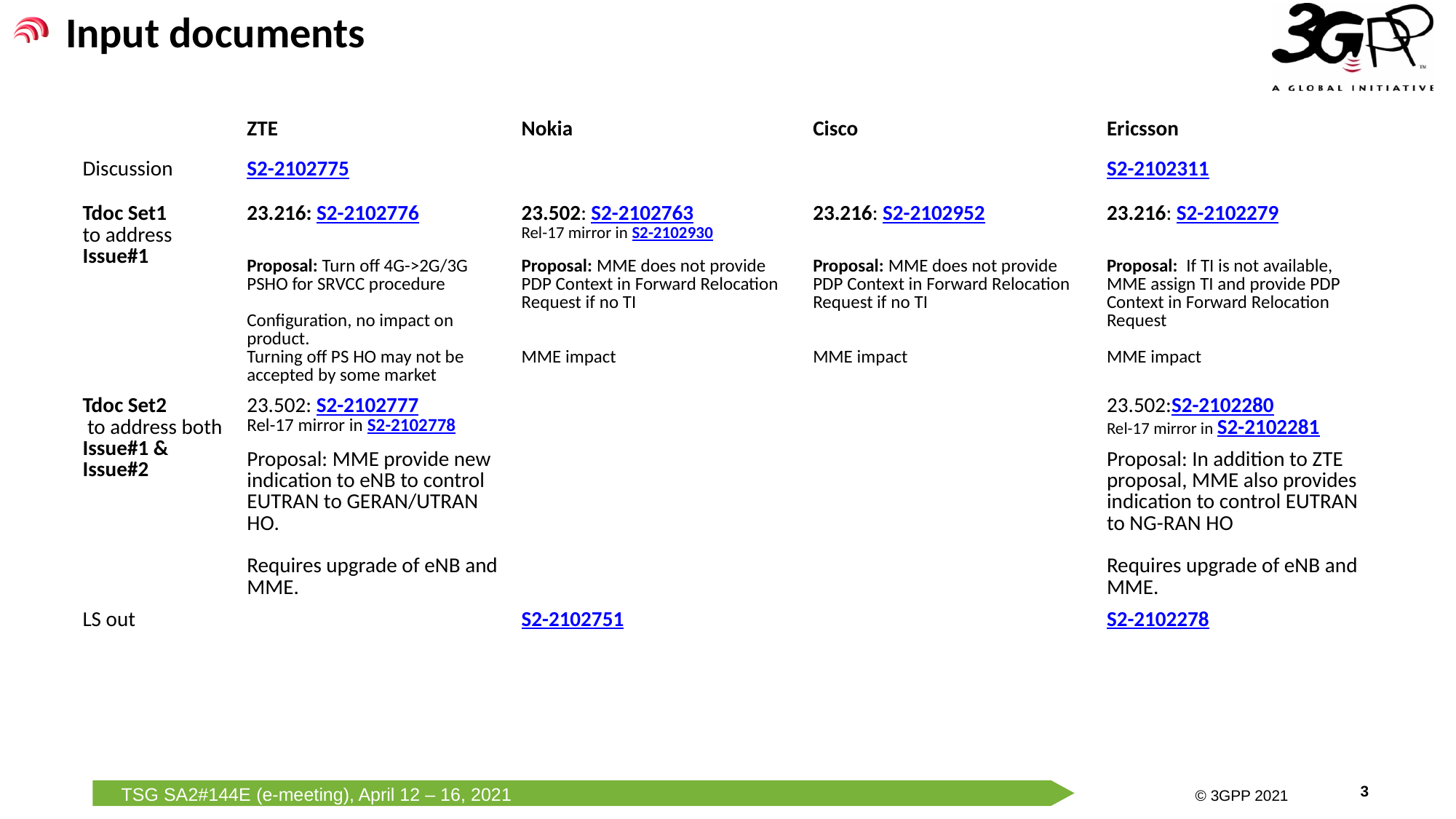

Input documents
|  | ZTE | Nokia | Cisco | Ericsson |
| --- | --- | --- | --- | --- |
| Discussion | S2-2102775 |  |  | S2-2102311 |
| Tdoc Set1 to address Issue#1 | 23.216: S2-2102776 | 23.502: S2-2102763 Rel-17 mirror in S2-2102930 | 23.216: S2-2102952 | 23.216: S2-2102279 |
|  | Proposal: Turn off 4G->2G/3G PSHO for SRVCC procedure Configuration, no impact on product. Turning off PS HO may not be accepted by some market | Proposal: MME does not provide PDP Context in Forward Relocation Request if no TI MME impact | Proposal: MME does not provide PDP Context in Forward Relocation Request if no TI MME impact | Proposal: If TI is not available, MME assign TI and provide PDP Context in Forward Relocation Request MME impact |
| Tdoc Set2 to address both Issue#1 & Issue#2 | 23.502: S2-2102777 Rel-17 mirror in S2-2102778 |  |  | 23.502:S2-2102280 Rel-17 mirror in S2-2102281 |
|  | Proposal: MME provide new indication to eNB to control EUTRAN to GERAN/UTRAN HO. Requires upgrade of eNB and MME. |  |  | Proposal: In addition to ZTE proposal, MME also provides indication to control EUTRAN to NG-RAN HO Requires upgrade of eNB and MME. |
| LS out |  | S2-2102751 |  | S2-2102278 |